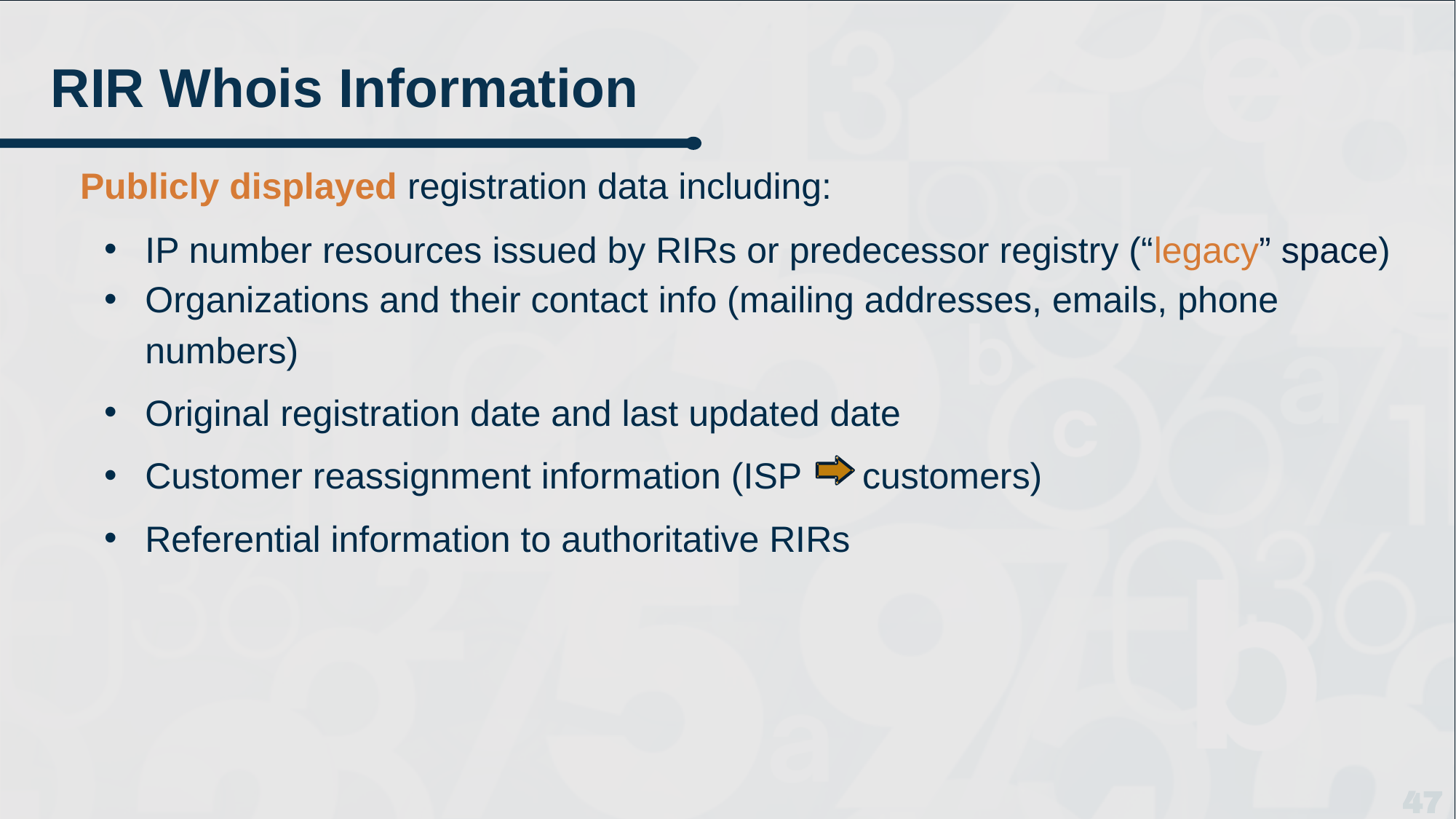

# RIR Whois Information
Publicly displayed registration data including:
IP number resources issued by RIRs or predecessor registry (“legacy” space)
Organizations and their contact info (mailing addresses, emails, phone numbers)
Original registration date and last updated date
Customer reassignment information (ISP      customers)
Referential information to authoritative RIRs